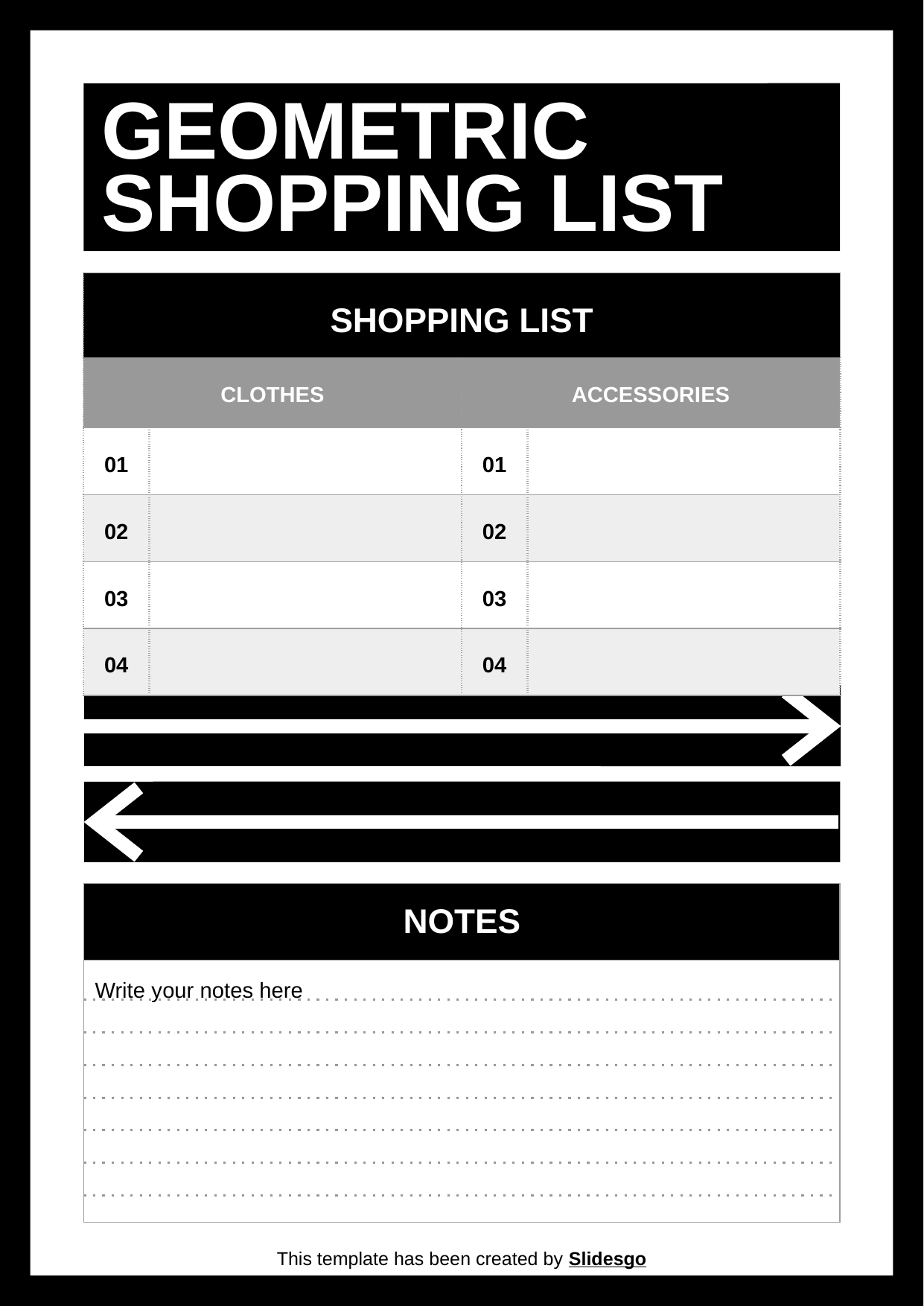

# GEOMETRIC SHOPPING LIST
| SHOPPING LIST |  |  |  |
| --- | --- | --- | --- |
| CLOTHES |  | ACCESSORIES |  |
| 01 |  | 01 |  |
| 02 |  | 02 |  |
| 03 |  | 03 |  |
| 04 |  | 04 |  |

| NOTES |
| --- |
| Write your notes here |
This template has been created by Slidesgo